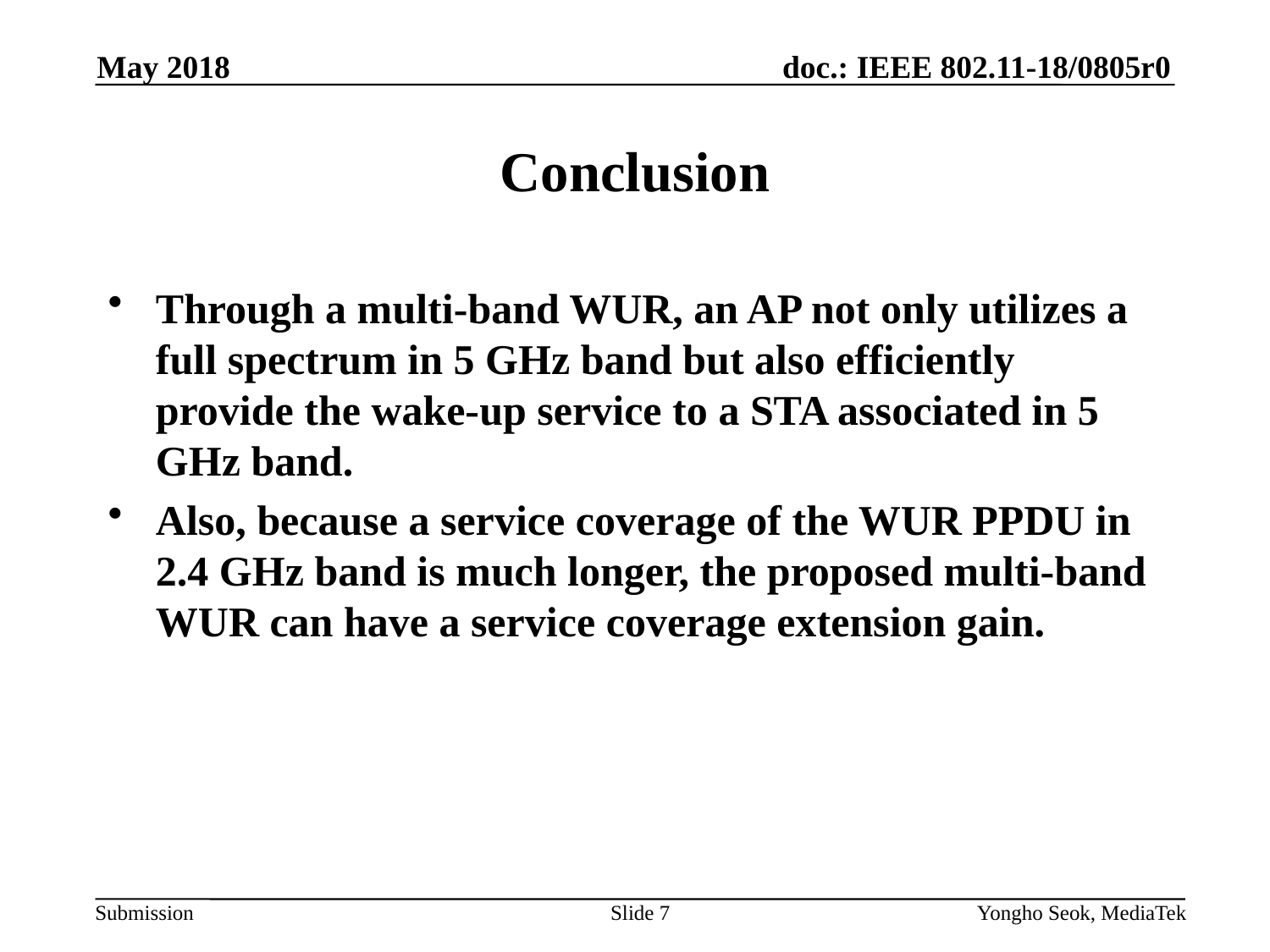

May 2018
# Conclusion
Through a multi-band WUR, an AP not only utilizes a full spectrum in 5 GHz band but also efficiently provide the wake-up service to a STA associated in 5 GHz band.
Also, because a service coverage of the WUR PPDU in 2.4 GHz band is much longer, the proposed multi-band WUR can have a service coverage extension gain.
Slide 7
Yongho Seok, MediaTek